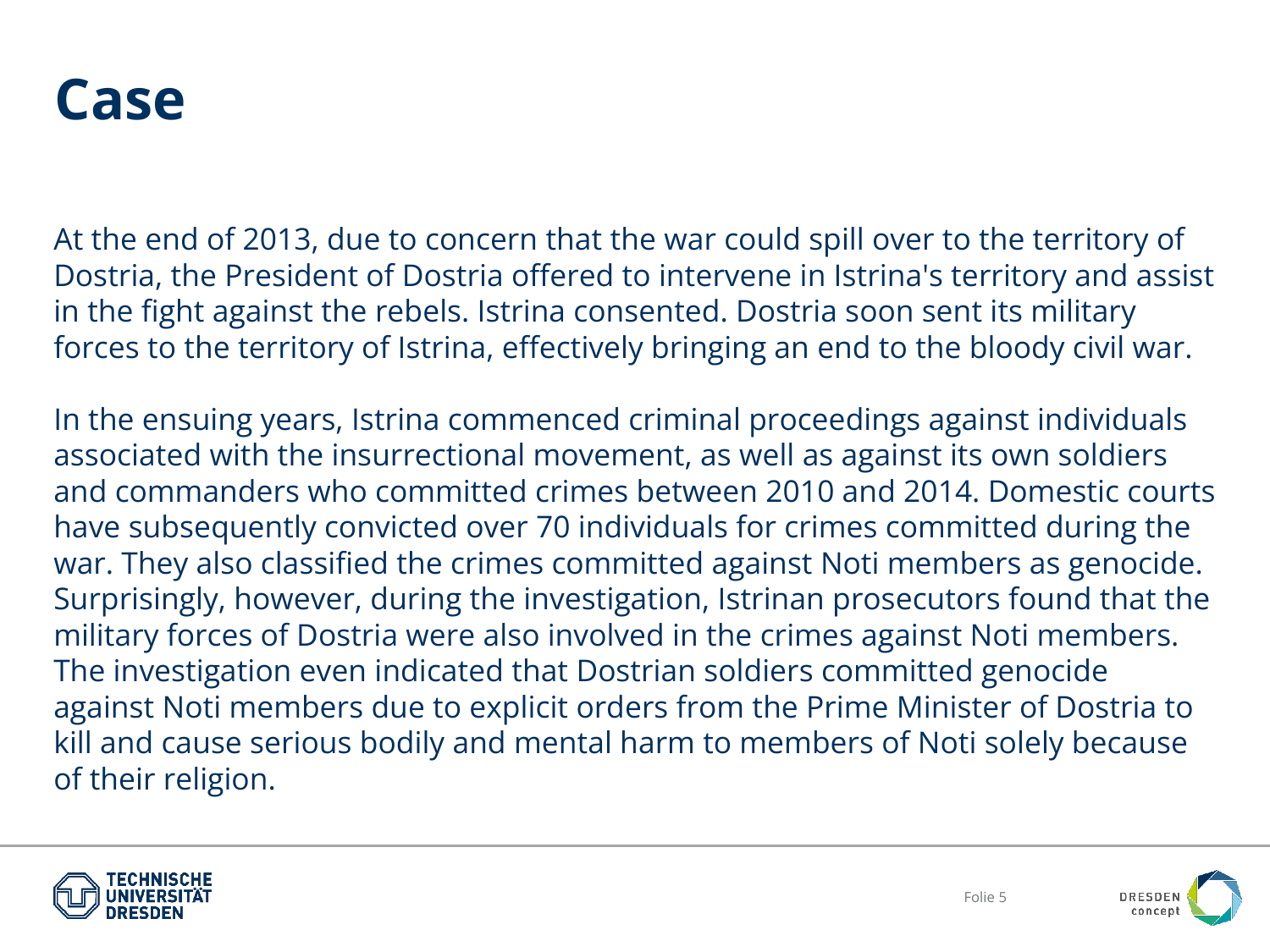

# Case
At the end of 2013, due to concern that the war could spill over to the territory of Dostria, the President of Dostria offered to intervene in Istrina's territory and assist in the fight against the rebels. Istrina consented. Dostria soon sent its military forces to the territory of Istrina, effectively bringing an end to the bloody civil war.

In the ensuing years, Istrina commenced criminal proceedings against individuals associated with the insurrectional movement, as well as against its own soldiers and commanders who committed crimes between 2010 and 2014. Domestic courts have subsequently convicted over 70 individuals for crimes committed during the war. They also classified the crimes committed against Noti members as genocide. Surprisingly, however, during the investigation, Istrinan prosecutors found that the military forces of Dostria were also involved in the crimes against Noti members. The investigation even indicated that Dostrian soldiers committed genocide against Noti members due to explicit orders from the Prime Minister of Dostria to kill and cause serious bodily and mental harm to members of Noti solely because of their religion.